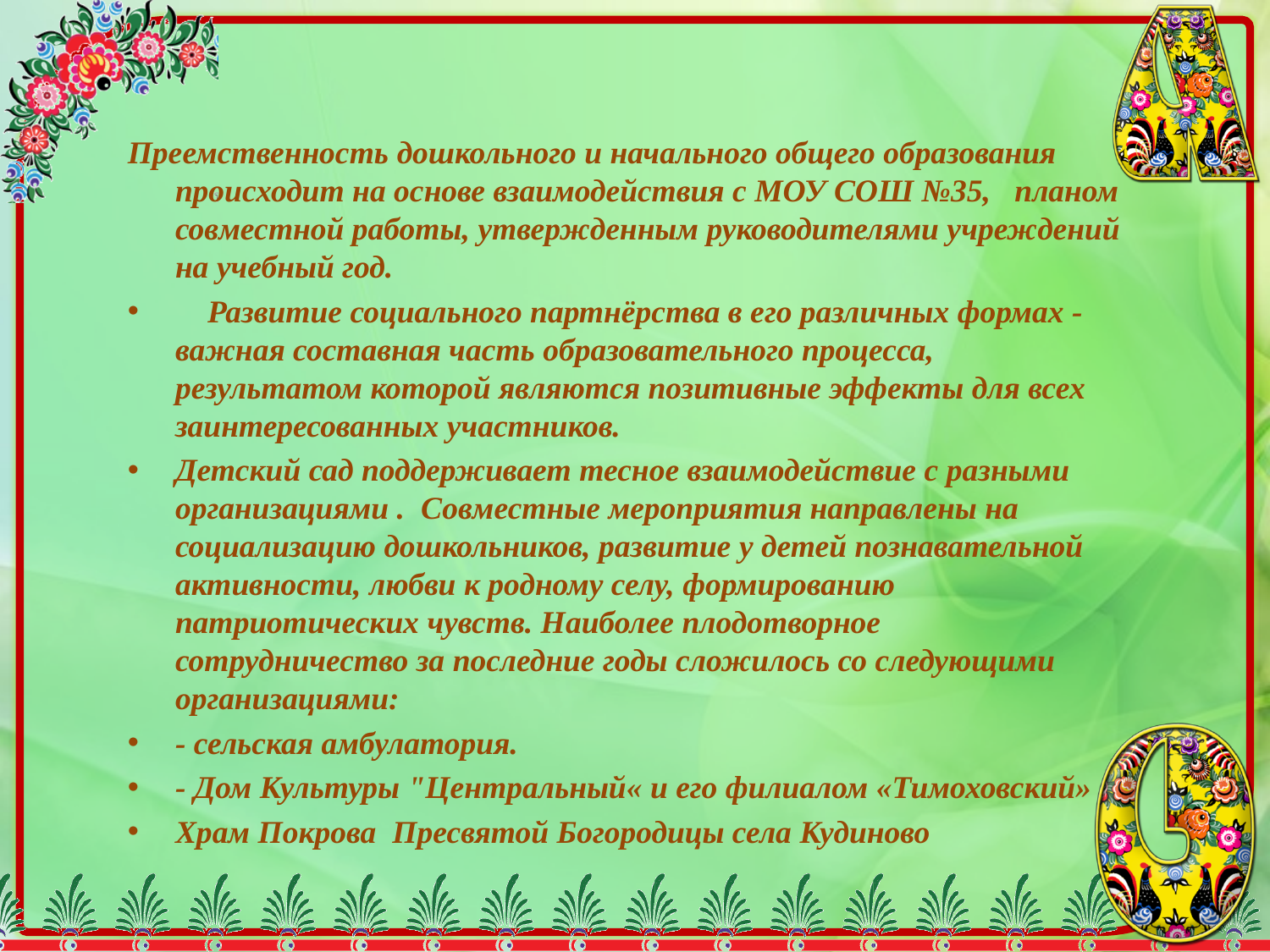

Преемственность дошкольного и начального общего образования происходит на основе взаимодействия с МОУ СОШ №35,   планом совместной работы, утвержденным руководителями учреждений на учебный год.
    Развитие социального партнёрства в его различных формах - важная составная часть образовательного процесса, результатом которой являются позитивные эффекты для всех заинтересованных участников.
Детский сад поддерживает тесное взаимодействие с разными организациями .  Совместные мероприятия направлены на социализацию дошкольников, развитие у детей познавательной активности, любви к родному селу, формированию патриотических чувств. Наиболее плодотворное сотрудничество за последние годы сложилось со следующими организациями:
- сельская амбулатория.
- Дом Культуры "Центральный« и его филиалом «Тимоховский»
Храм Покрова  Пресвятой Богородицы села Кудиново